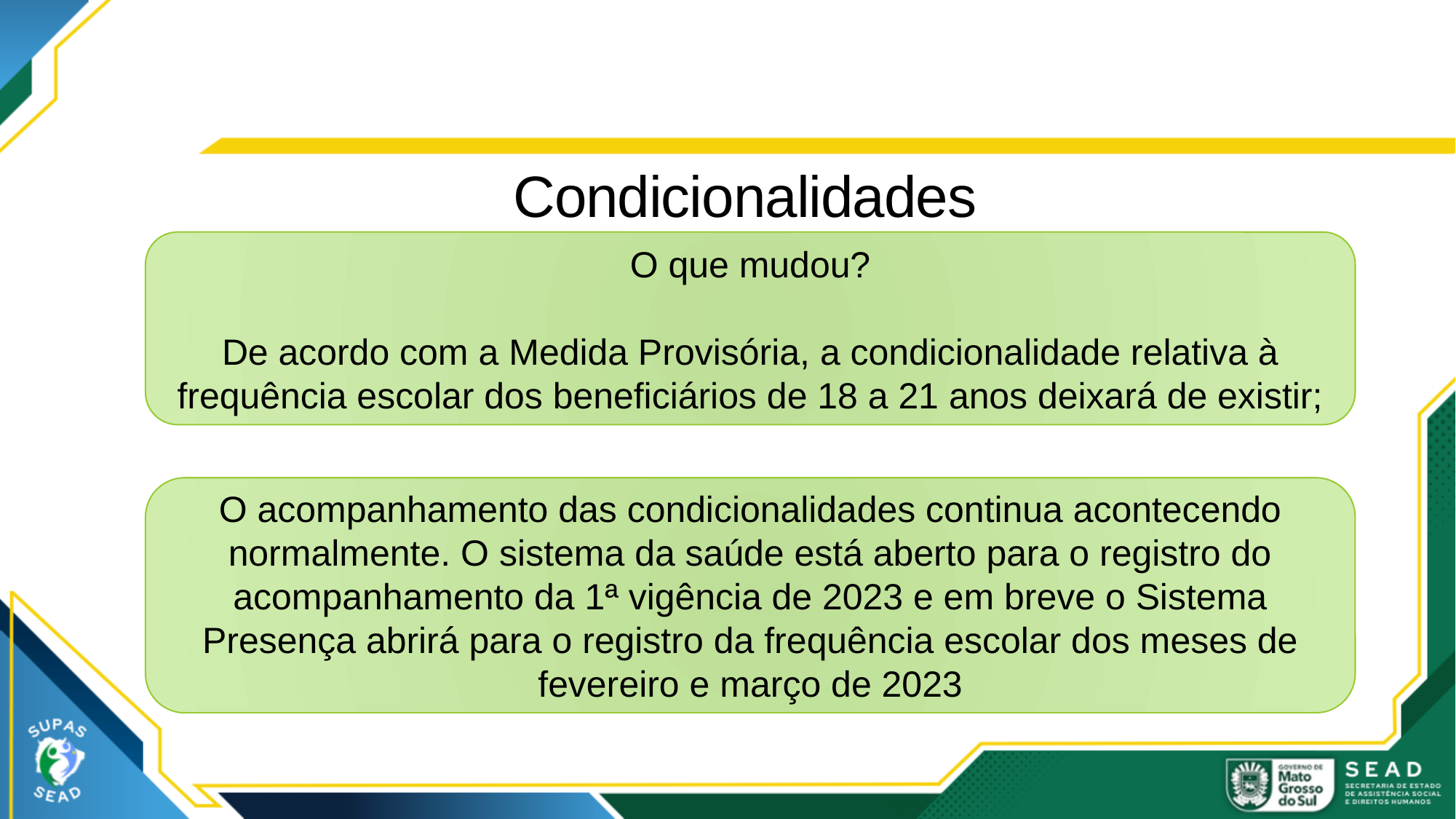

# Condicionalidades
O que mudou?

De acordo com a Medida Provisória, a condicionalidade relativa à frequência escolar dos beneficiários de 18 a 21 anos deixará de existir;
O acompanhamento das condicionalidades continua acontecendo normalmente. O sistema da saúde está aberto para o registro do acompanhamento da 1ª vigência de 2023 e em breve o Sistema Presença abrirá para o registro da frequência escolar dos meses de fevereiro e março de 2023